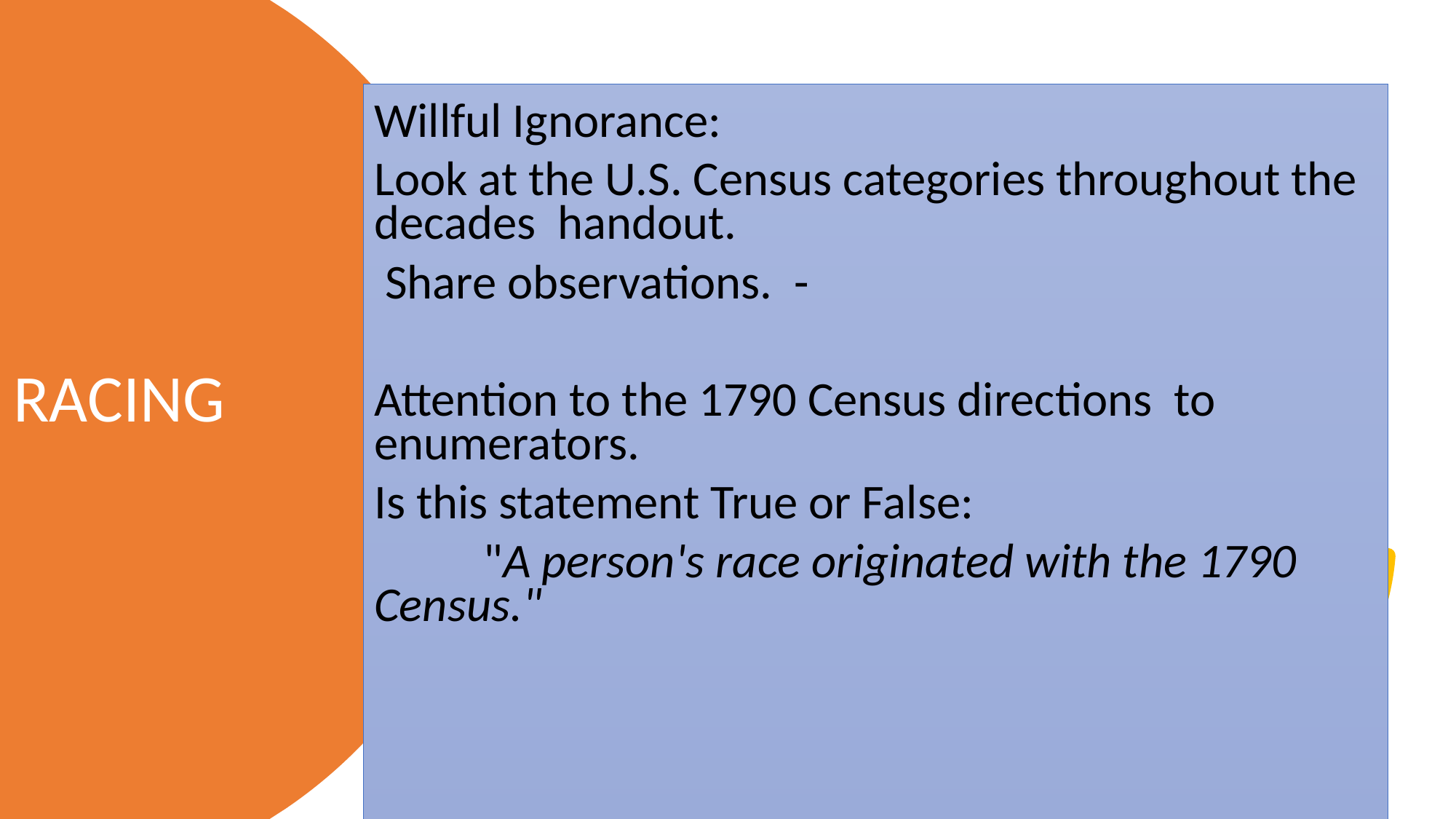

Willful Ignorance:
Look at the U.S. Census categories throughout the decades  handout.
 Share observations.  -

Attention to the 1790 Census directions  to enumerators.
Is this statement True or False:
	"A person's race originated with the 1790 	Census."

# RACING